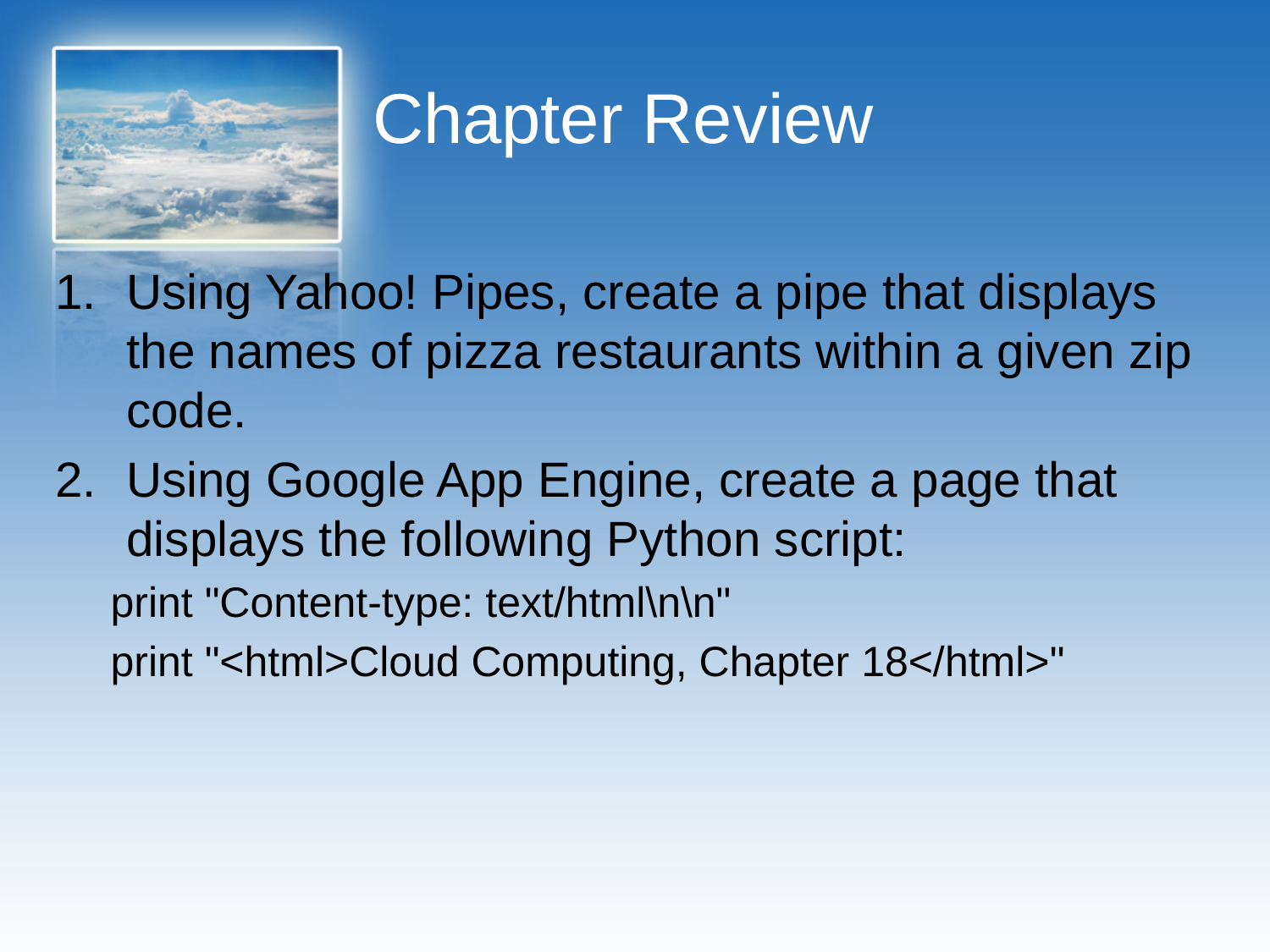

# Chapter Review
Using Yahoo! Pipes, create a pipe that displays the names of pizza restaurants within a given zip code.
Using Google App Engine, create a page that displays the following Python script:
print "Content-type: text/html\n\n"
print "<html>Cloud Computing, Chapter 18</html>"